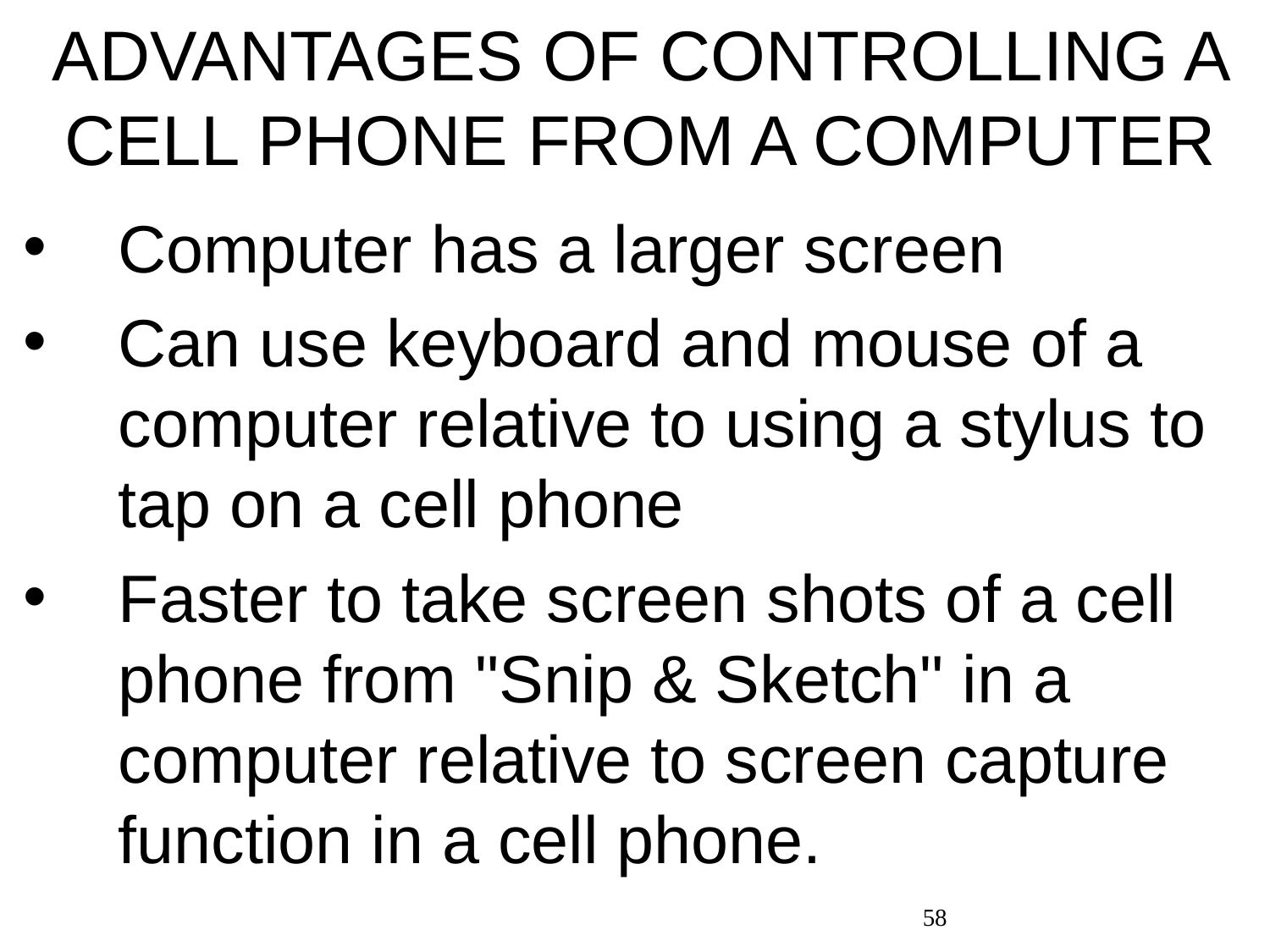

# ADVANTAGES OF CONTROLLING A CELL PHONE FROM A COMPUTER
Computer has a larger screen
Can use keyboard and mouse of a computer relative to using a stylus to tap on a cell phone
Faster to take screen shots of a cell phone from "Snip & Sketch" in a computer relative to screen capture function in a cell phone.
58